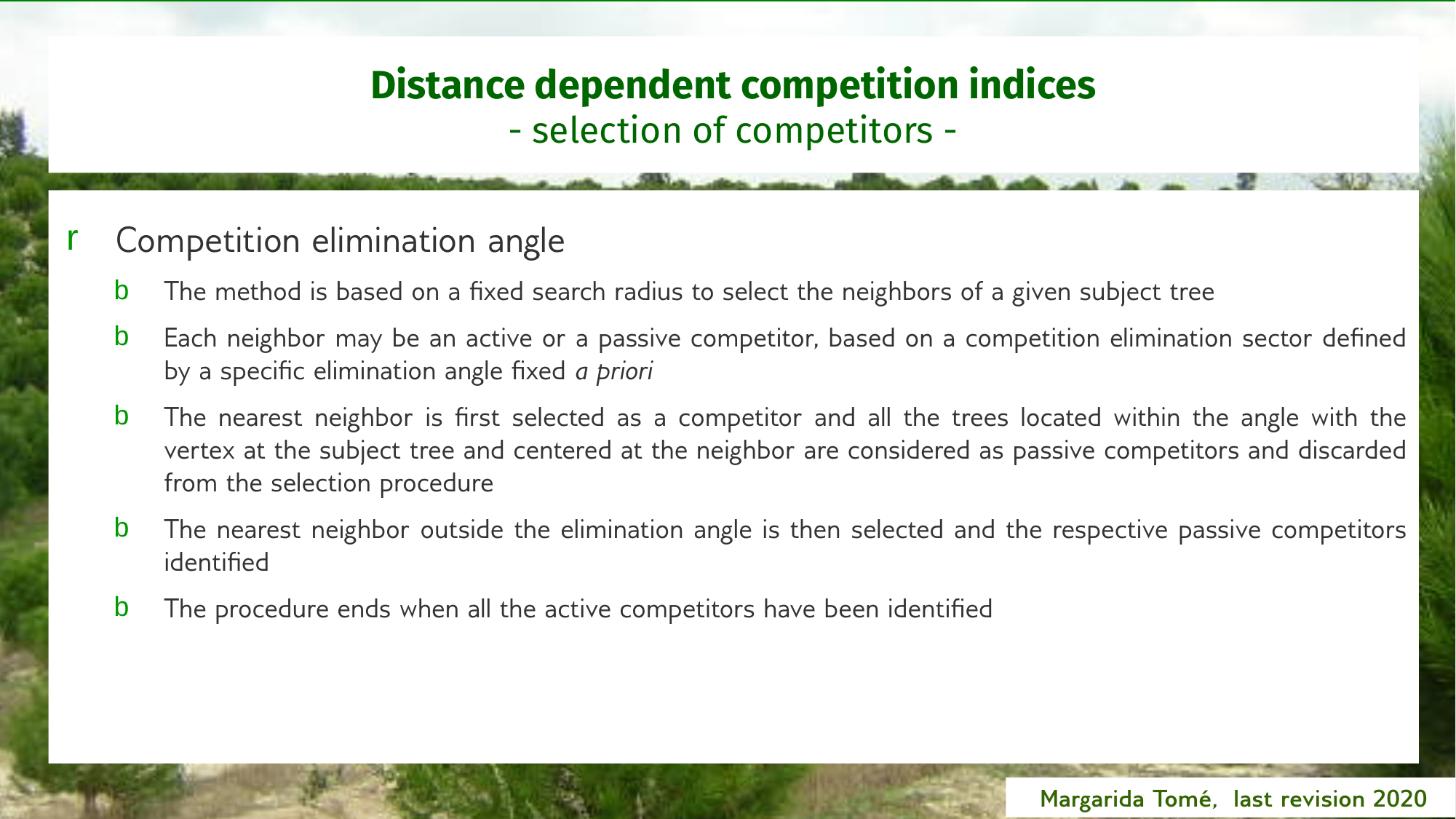

# Distance dependent competition indices - selection of competitors -
Competition elimination angle
The method is based on a fixed search radius to select the neighbors of a given subject tree
Each neighbor may be an active or a passive competitor, based on a competition elimination sector defined by a specific elimination angle fixed a priori
The nearest neighbor is first selected as a competitor and all the trees located within the angle with the vertex at the subject tree and centered at the neighbor are considered as passive competitors and discarded from the selection procedure
The nearest neighbor outside the elimination angle is then selected and the respective passive competitors identified
The procedure ends when all the active competitors have been identified